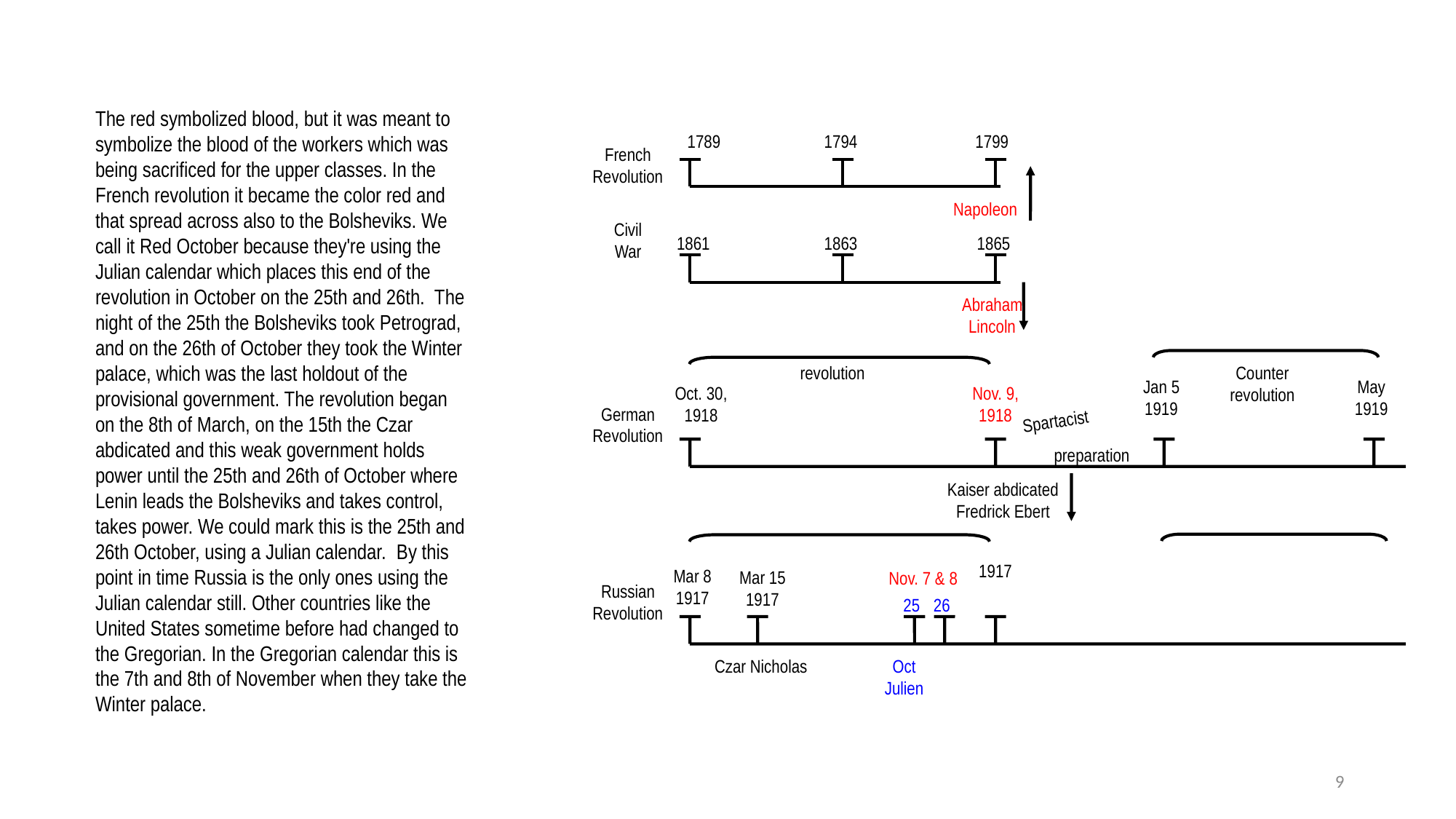

The red symbolized blood, but it was meant to symbolize the blood of the workers which was being sacrificed for the upper classes. In the French revolution it became the color red and that spread across also to the Bolsheviks. We call it Red October because they're using the Julian calendar which places this end of the revolution in October on the 25th and 26th.  The night of the 25th the Bolsheviks took Petrograd,  and on the 26th of October they took the Winter palace, which was the last holdout of the provisional government. The revolution began on the 8th of March, on the 15th the Czar abdicated and this weak government holds power until the 25th and 26th of October where Lenin leads the Bolsheviks and takes control, takes power. We could mark this is the 25th and 26th October, using a Julian calendar.  By this point in time Russia is the only ones using the Julian calendar still. Other countries like the United States sometime before had changed to the Gregorian. In the Gregorian calendar this is the 7th and 8th of November when they take the Winter palace.

1789
1794
1799
French
Revolution

Napoleon

Civil
War
1861
1863
1865

Abraham Lincoln
revolution
Counter
revolution
Jan 5
1919
May
1919
Oct. 30,
1918
Nov. 9,
1918

German
Revolution
Spartacist

preparation

Kaiser abdicated
Fredrick Ebert

1917
Mar 8
1917
Mar 15
1917
Nov. 7 & 8
Russian
Revolution

25
26

Czar Nicholas
Oct
Julien
9